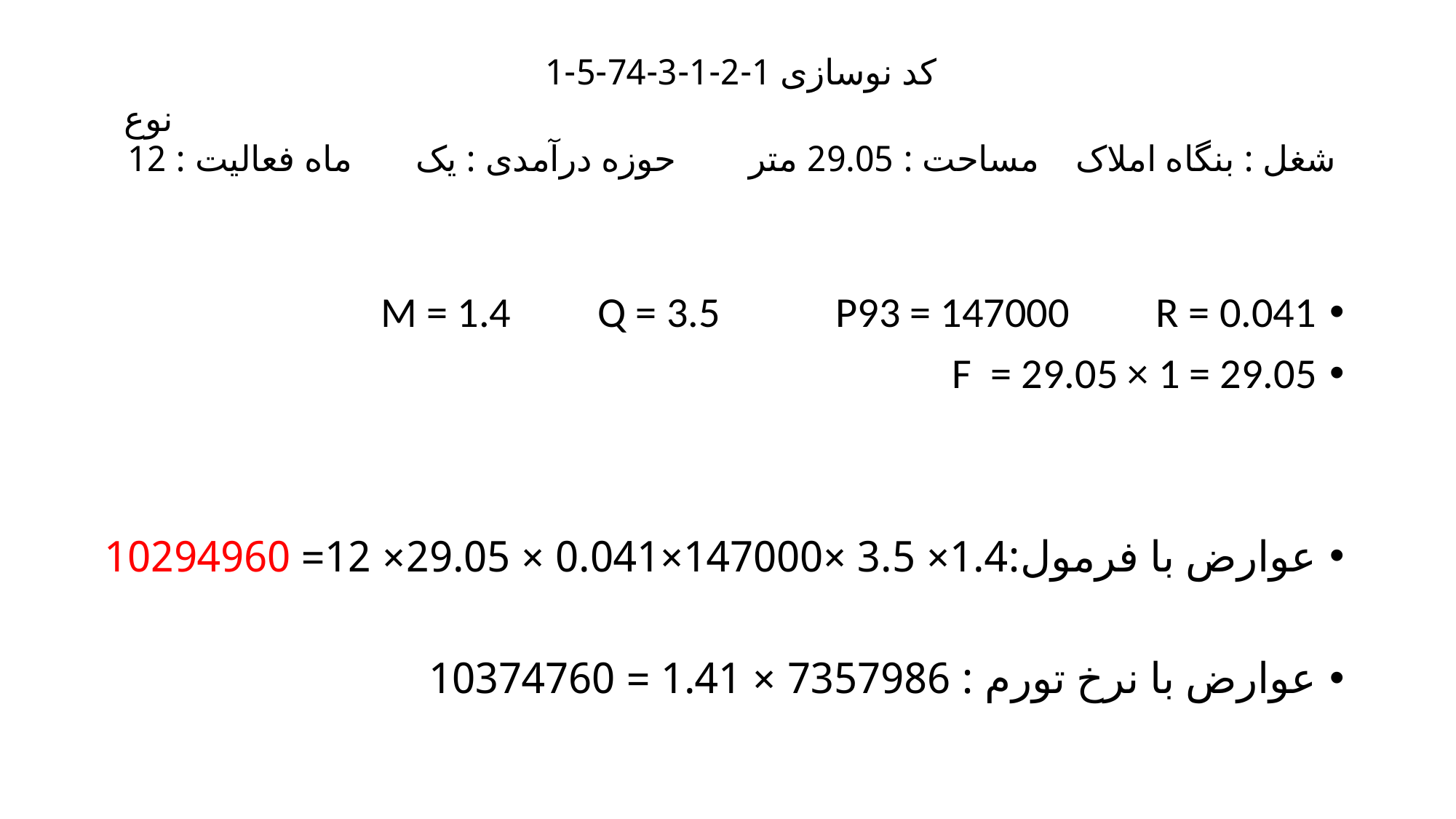

# کد نوسازی 1-2-1-3-74-5-1 نوع شغل : بنگاه املاک    مساحت : 29.05 متر        حوزه درآمدی : یک       ماه فعالیت : 12
M = 1.4         Q = 3.5            P93 = 147000         R = 0.041
F  = 29.05 × 1 = 29.05

عوارض با فرمول:1.4× 3.5 ×147000×0.041 × 29.05× 12= 10294960

عوارض با نرخ تورم : 7357986 × 1.41 = 10374760